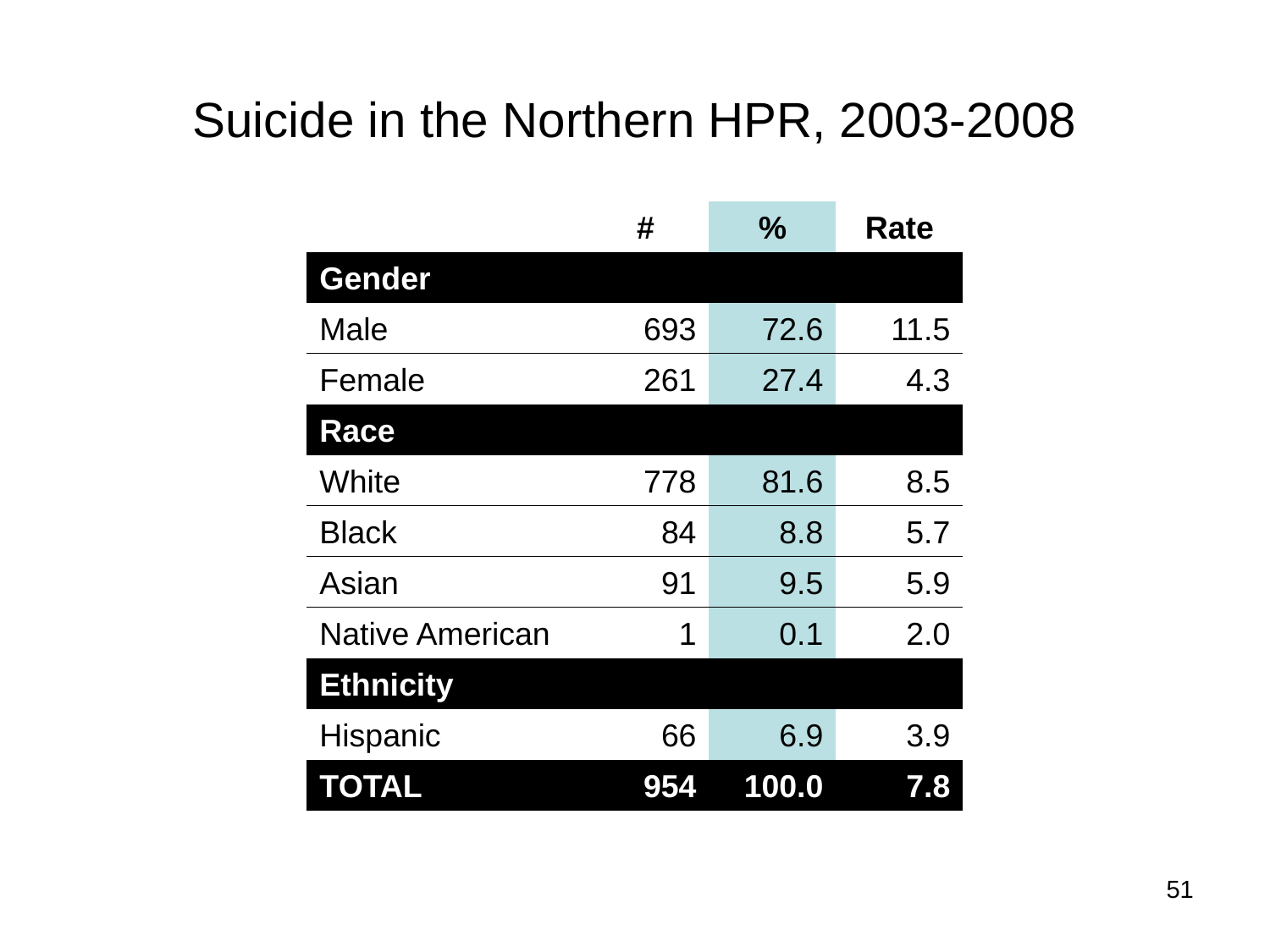

# Suicide in the Northern HPR, 2003-2008
|  | # | % | Rate |
| --- | --- | --- | --- |
| Gender |  |  |  |
| Male | 693 | 72.6 | 11.5 |
| Female | 261 | 27.4 | 4.3 |
| Race |  |  |  |
| White | 778 | 81.6 | 8.5 |
| Black | 84 | 8.8 | 5.7 |
| Asian | 91 | 9.5 | 5.9 |
| Native American | 1 | 0.1 | 2.0 |
| Ethnicity |  |  |  |
| Hispanic | 66 | 6.9 | 3.9 |
| TOTAL | 954 | 100.0 | 7.8 |
51